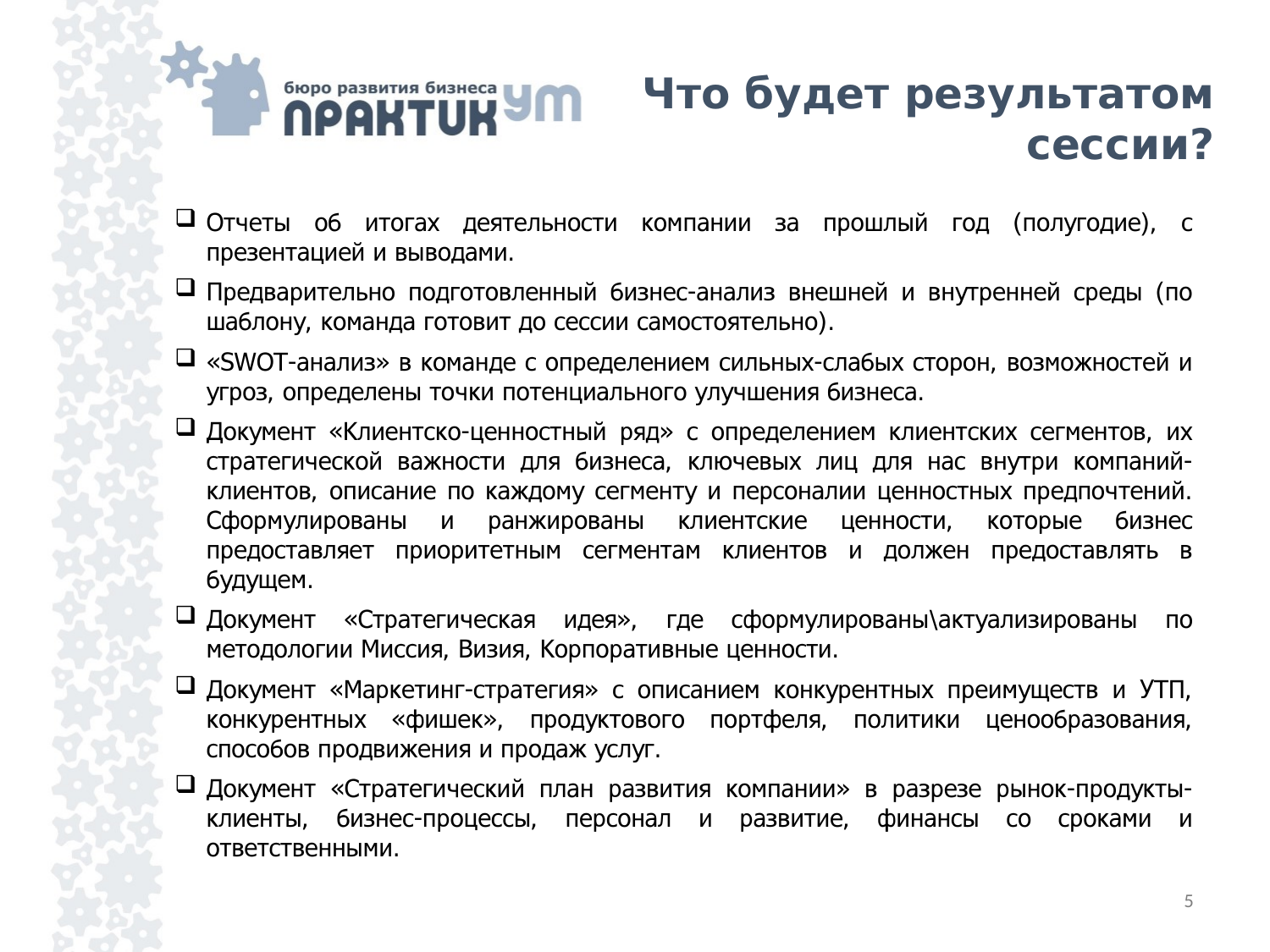

Что будет результатом сессии?
Отчеты об итогах деятельности компании за прошлый год (полугодие), с презентацией и выводами.
Предварительно подготовленный бизнес-анализ внешней и внутренней среды (по шаблону, команда готовит до сессии самостоятельно).
«SWOT-анализ» в команде с определением сильных-слабых сторон, возможностей и угроз, определены точки потенциального улучшения бизнеса.
Документ «Клиентско-ценностный ряд» с определением клиентских сегментов, их стратегической важности для бизнеса, ключевых лиц для нас внутри компаний-клиентов, описание по каждому сегменту и персоналии ценностных предпочтений. Сформулированы и ранжированы клиентские ценности, которые бизнес предоставляет приоритетным сегментам клиентов и должен предоставлять в будущем.
Документ «Стратегическая идея», где сформулированы\актуализированы по методологии Миссия, Визия, Корпоративные ценности.
Документ «Маркетинг-стратегия» с описанием конкурентных преимуществ и УТП, конкурентных «фишек», продуктового портфеля, политики ценообразования, способов продвижения и продаж услуг.
Документ «Стратегический план развития компании» в разрезе рынок-продукты-клиенты, бизнес-процессы, персонал и развитие, финансы со сроками и ответственными.
5